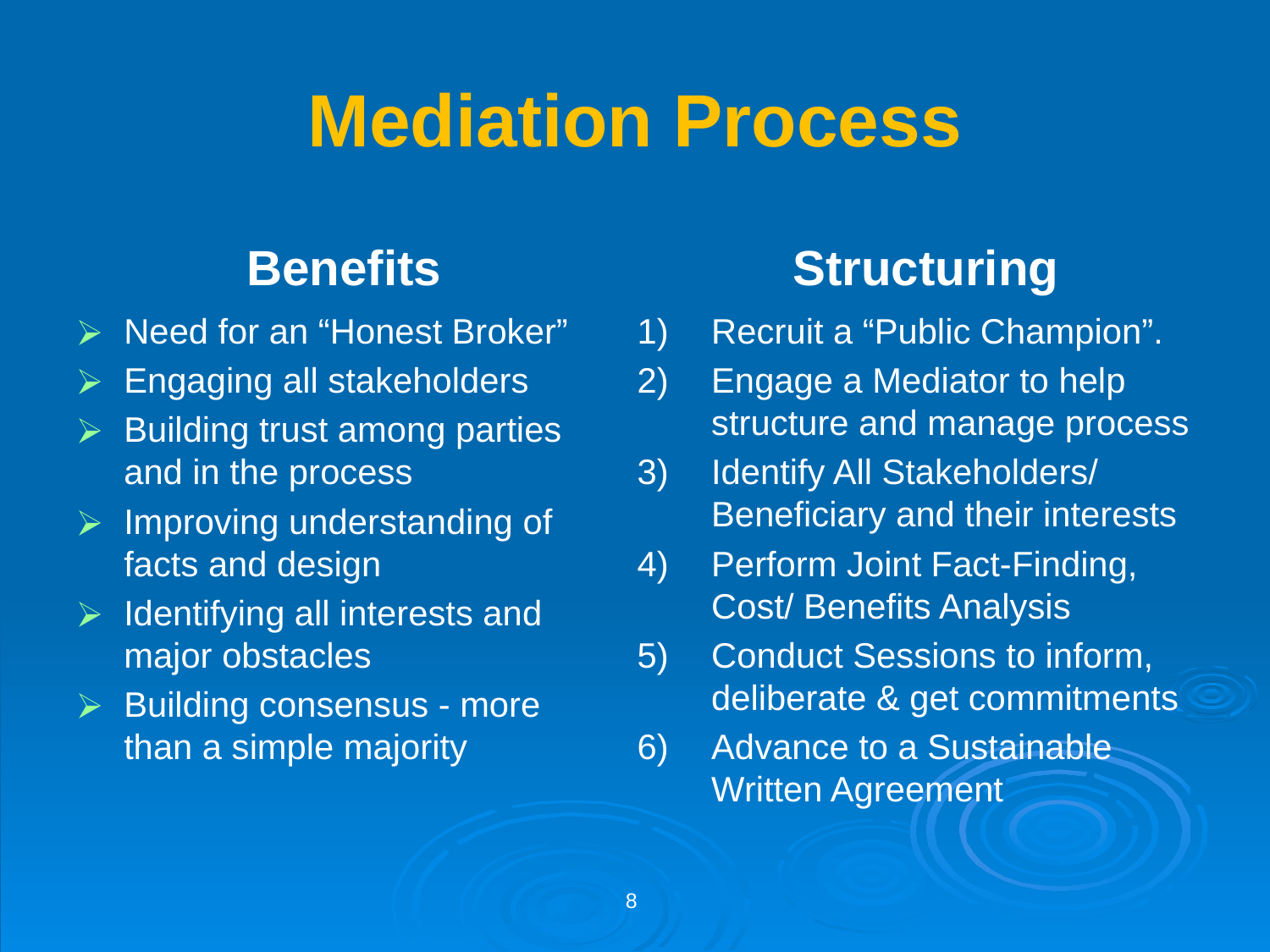

# Mediation Process
Benefits
Structuring
Need for an “Honest Broker”
Engaging all stakeholders
Building trust among parties and in the process
Improving understanding of facts and design
Identifying all interests and major obstacles
Building consensus - more than a simple majority

Recruit a “Public Champion”.
Engage a Mediator to help structure and manage process
Identify All Stakeholders/ Beneficiary and their interests
Perform Joint Fact-Finding, Cost/ Benefits Analysis
Conduct Sessions to inform, deliberate & get commitments
Advance to a Sustainable Written Agreement